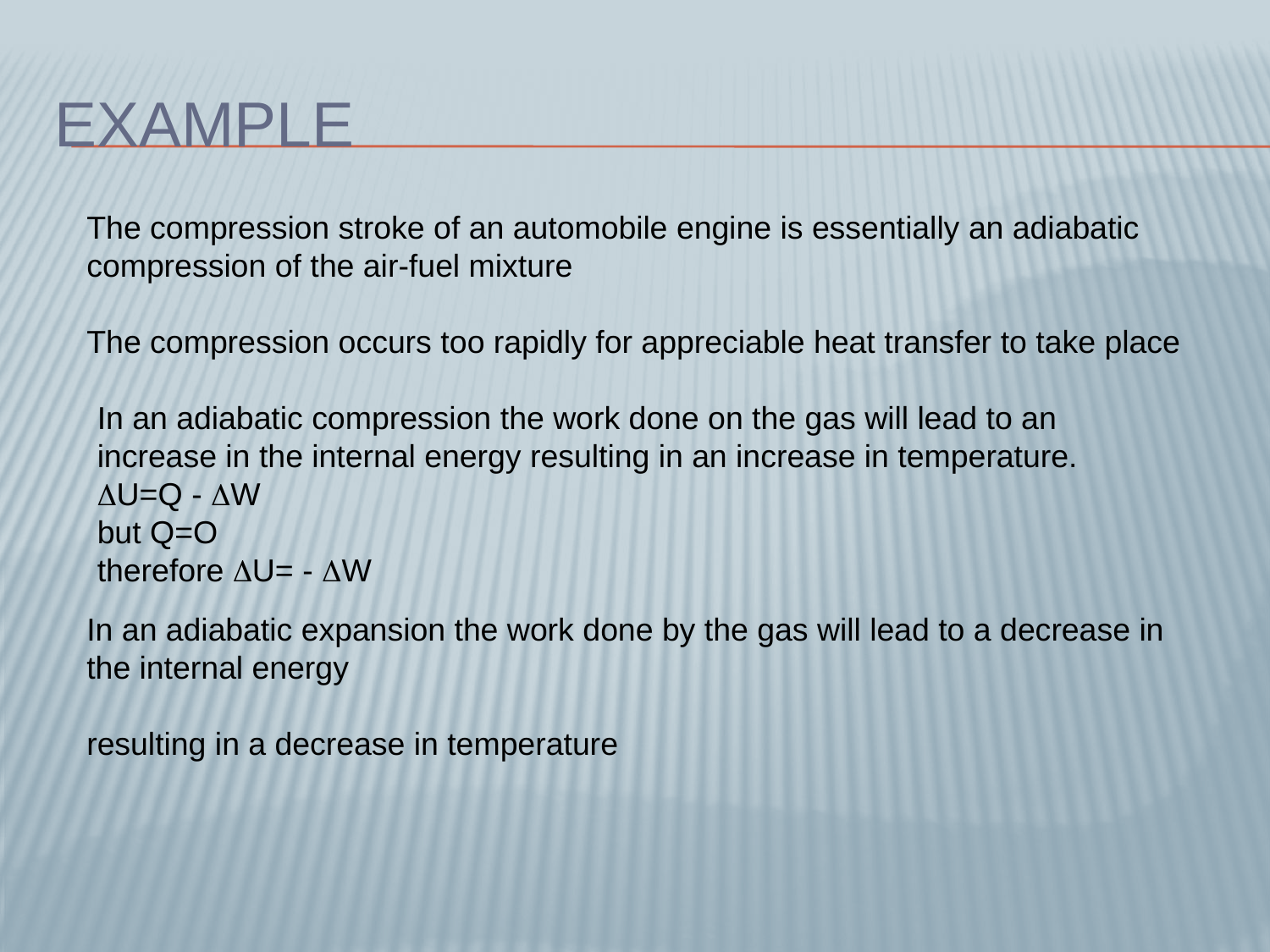

# example
The compression stroke of an automobile engine is essentially an adiabatic compression of the air-fuel mixture

The compression occurs too rapidly for appreciable heat transfer to take place
In an adiabatic compression the work done on the gas will lead to an increase in the internal energy resulting in an increase in temperature.
ΔU=Q - ΔW
but Q=O
therefore ΔU= - ΔW
In an adiabatic expansion the work done by the gas will lead to a decrease in the internal energy

resulting in a decrease in temperature